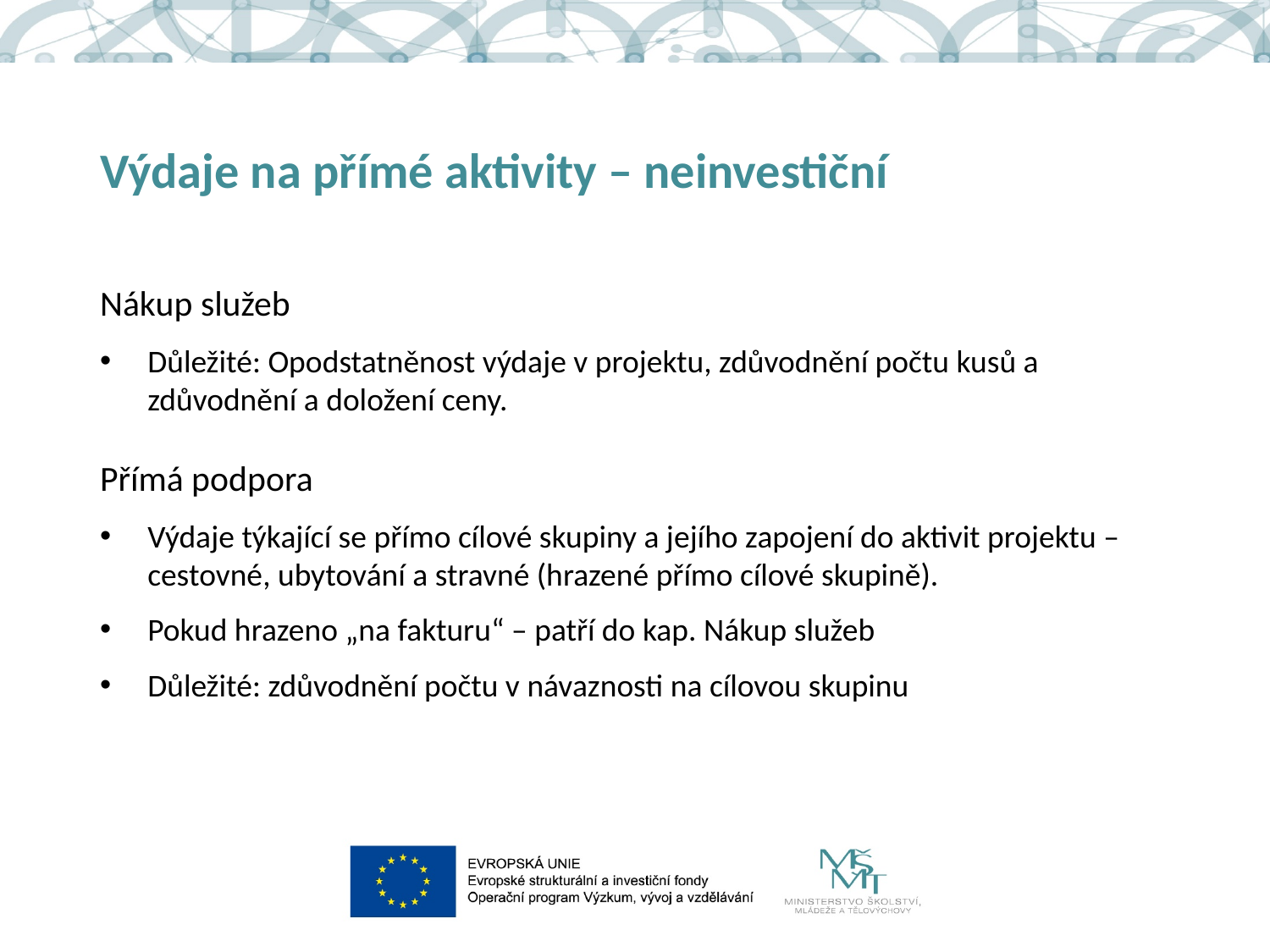

# Výdaje na přímé aktivity – neinvestiční
Nákup služeb
Důležité: Opodstatněnost výdaje v projektu, zdůvodnění počtu kusů a zdůvodnění a doložení ceny.
Přímá podpora
Výdaje týkající se přímo cílové skupiny a jejího zapojení do aktivit projektu – cestovné, ubytování a stravné (hrazené přímo cílové skupině).
Pokud hrazeno „na fakturu“ – patří do kap. Nákup služeb
Důležité: zdůvodnění počtu v návaznosti na cílovou skupinu